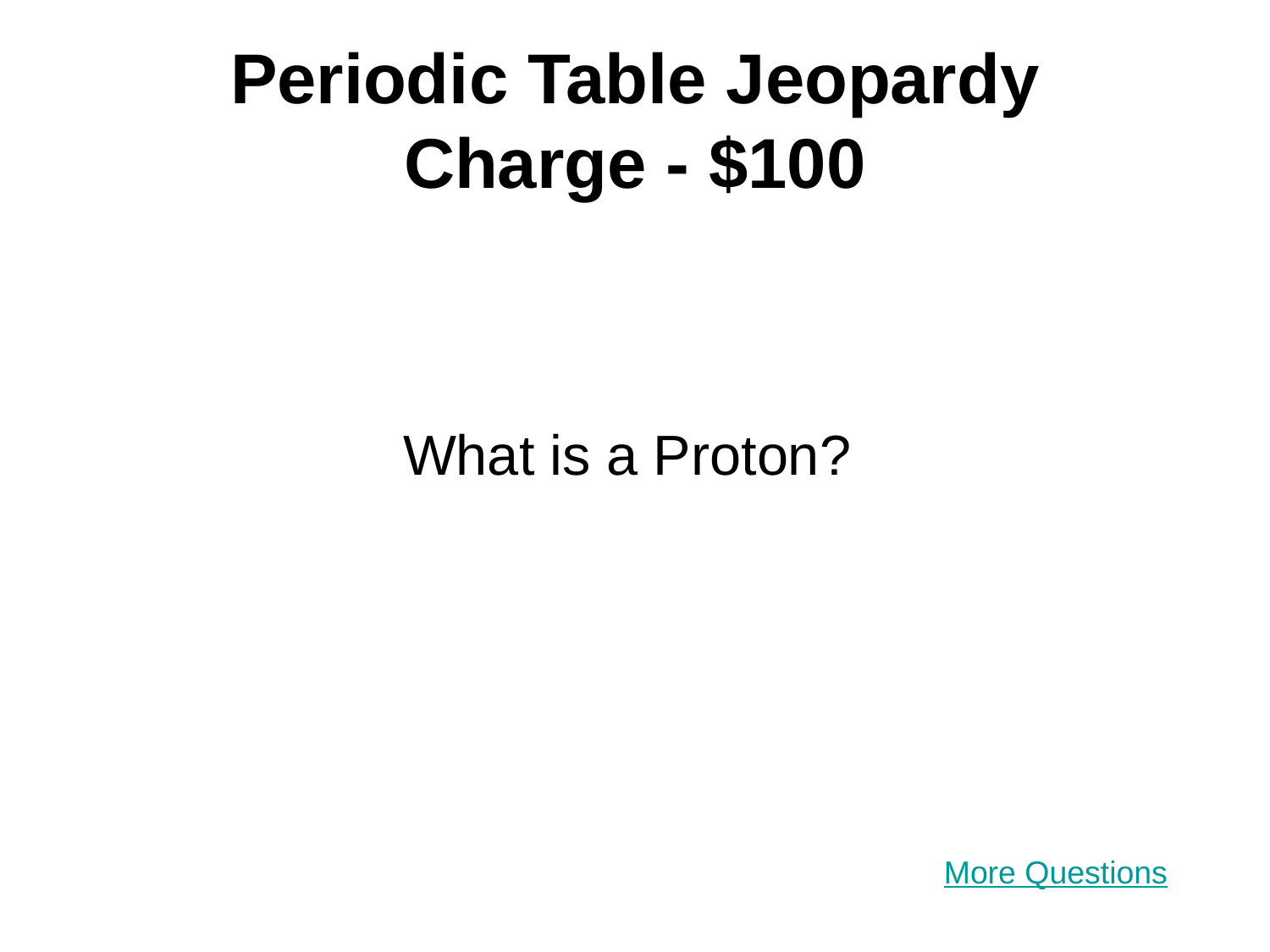

# Periodic Table Jeopardy Charge - $100
What is a Proton?
More Questions